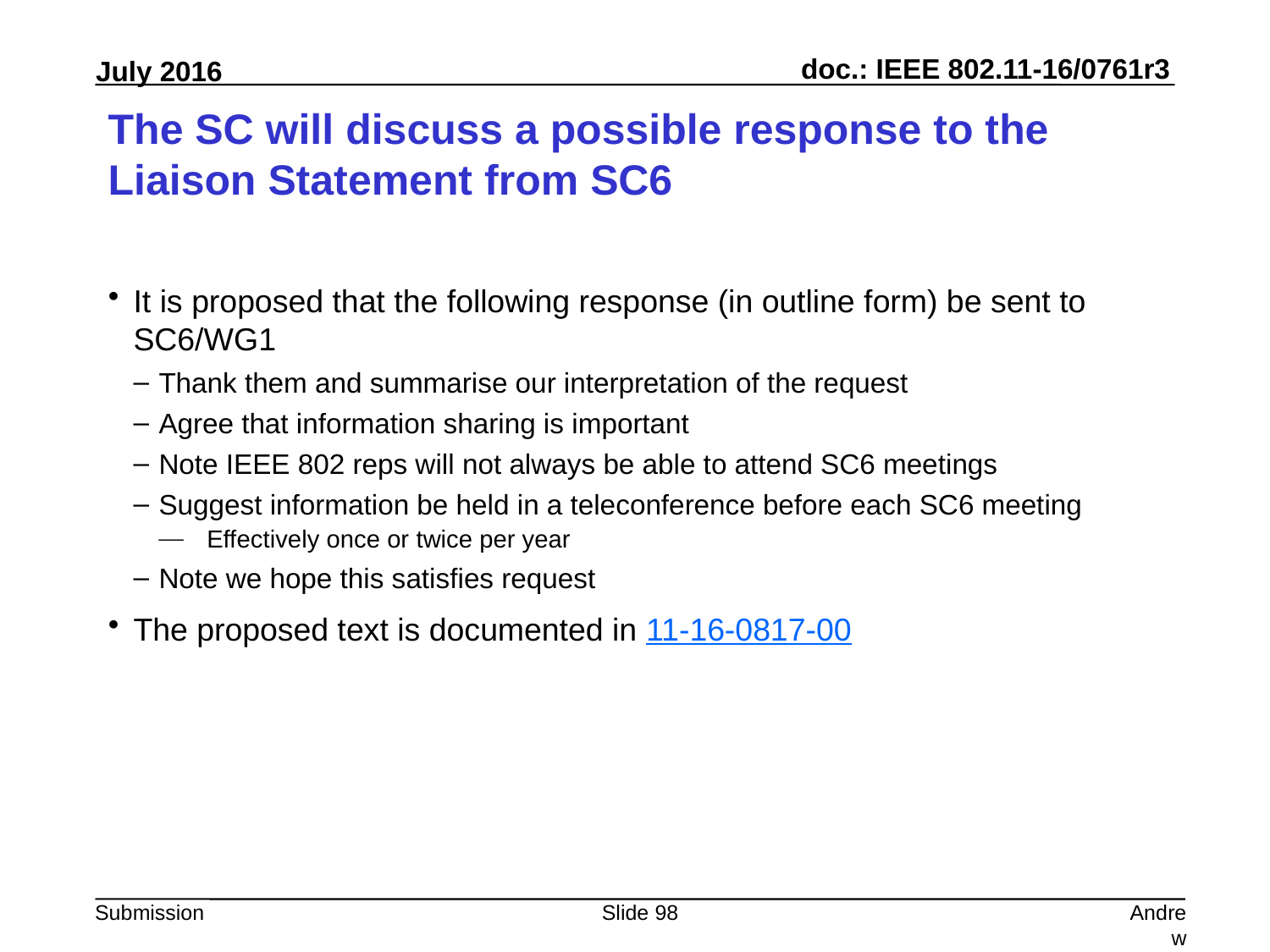

# The SC will discuss a possible response to the Liaison Statement from SC6
It is proposed that the following response (in outline form) be sent to SC6/WG1
Thank them and summarise our interpretation of the request
Agree that information sharing is important
Note IEEE 802 reps will not always be able to attend SC6 meetings
Suggest information be held in a teleconference before each SC6 meeting
Effectively once or twice per year
Note we hope this satisfies request
The proposed text is documented in 11-16-0817-00
Slide 98
Andrew Myles, Cisco